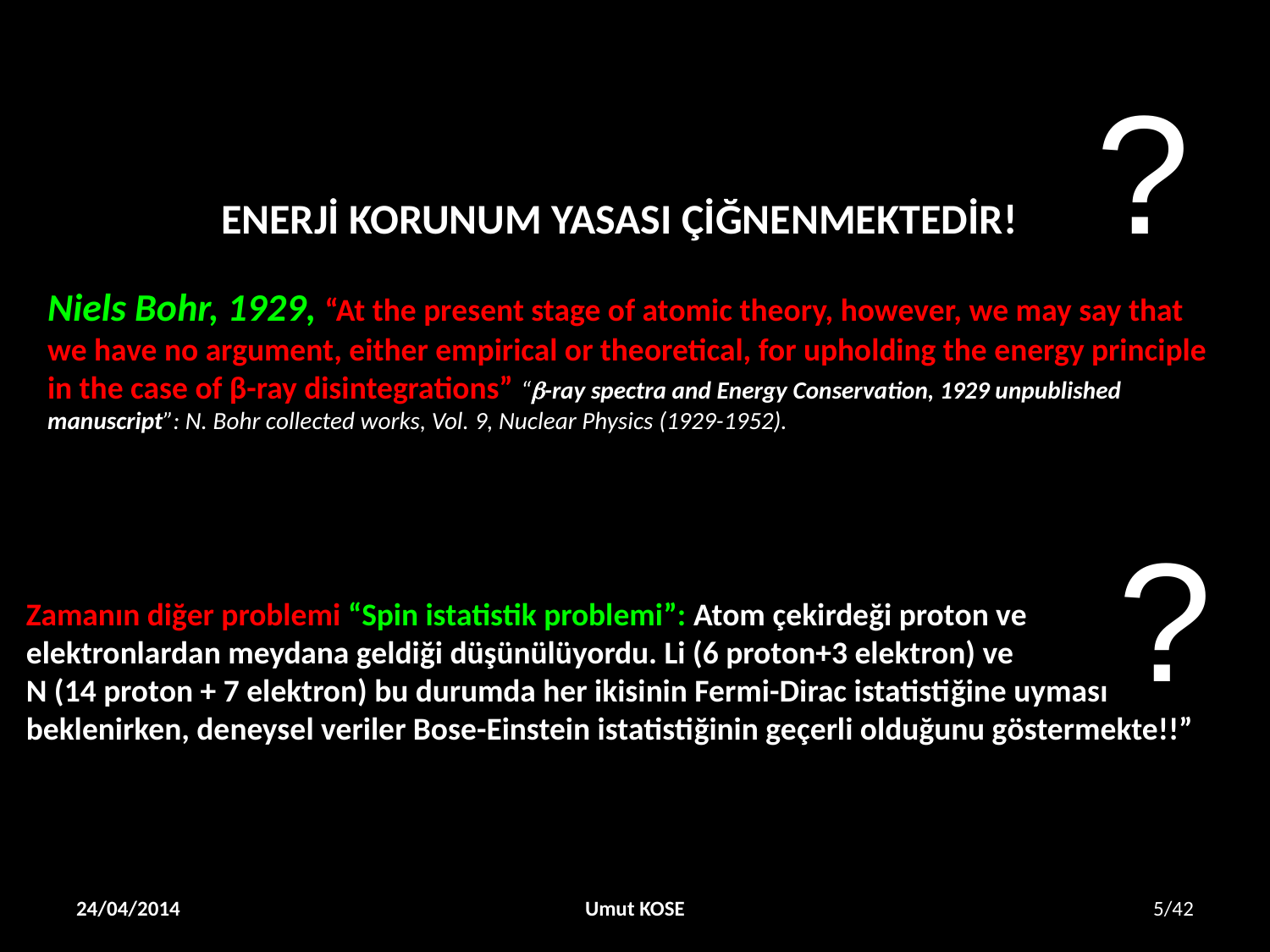

?
ENERJİ KORUNUM YASASI ÇİĞNENMEKTEDİR!
Niels Bohr, 1929, “At the present stage of atomic theory, however, we may say that we have no argument, either empirical or theoretical, for upholding the energy principle in the case of β-ray disintegrations” “β-ray spectra and Energy Conservation, 1929 unpublished manuscript”: N. Bohr collected works, Vol. 9, Nuclear Physics (1929-1952).
?
Zamanın diğer problemi “Spin istatistik problemi”: Atom çekirdeği proton ve
elektronlardan meydana geldiği düşünülüyordu. Li (6 proton+3 elektron) ve
N (14 proton + 7 elektron) bu durumda her ikisinin Fermi-Dirac istatistiğine uyması beklenirken, deneysel veriler Bose-Einstein istatistiğinin geçerli olduğunu göstermekte!!”
24/04/2014
Umut KOSE
5/42